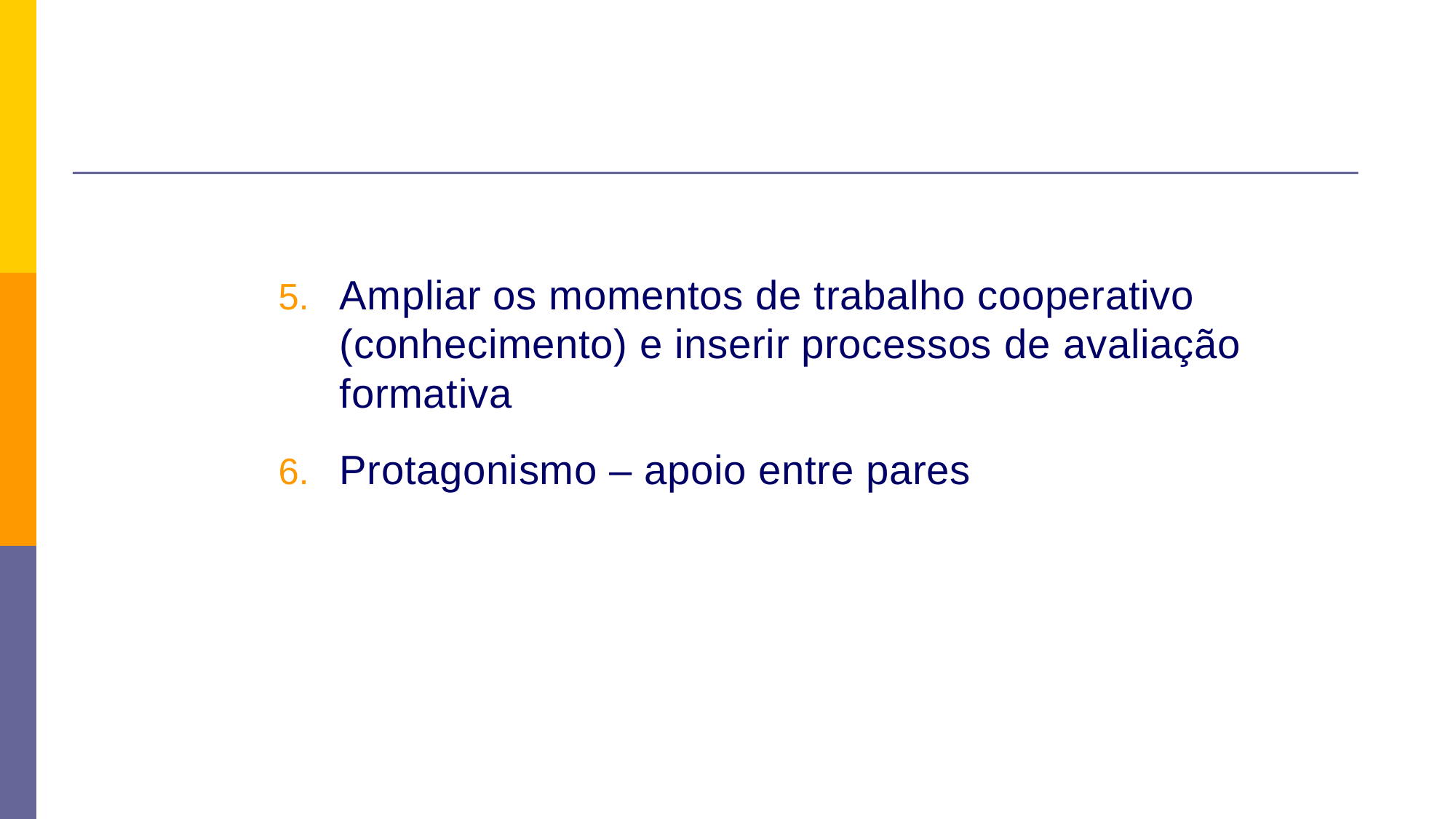

Ampliar os momentos de trabalho cooperativo (conhecimento) e inserir processos de avaliação formativa
Protagonismo – apoio entre pares